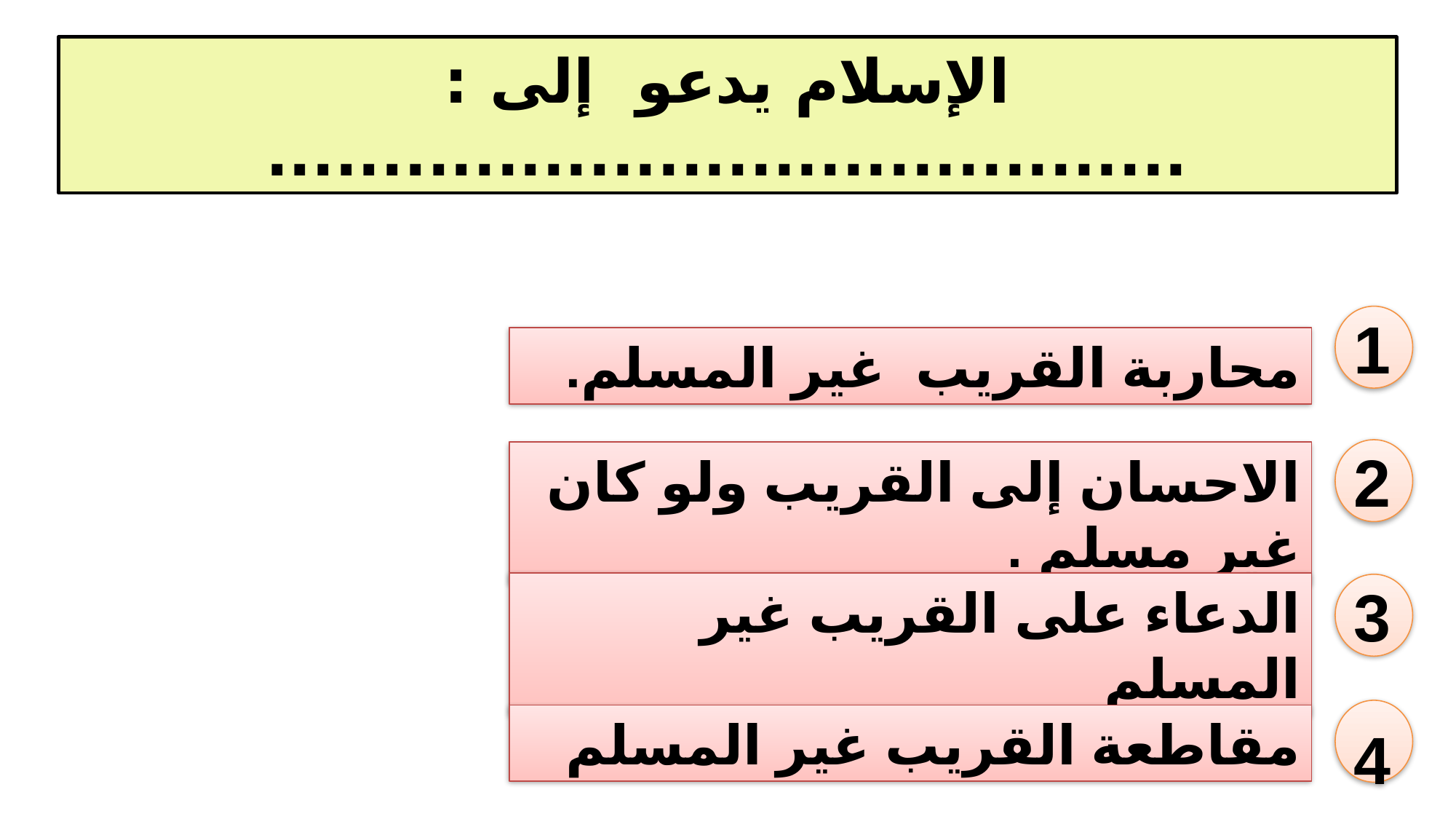

الإسلام يدعو  إلى :
........................................
1
محاربة القريب  غير المسلم.
2
الاحسان إلى القريب ولو كان غير مسلم .
الدعاء على القريب غير المسلم
3
4
مقاطعة القريب غير المسلم